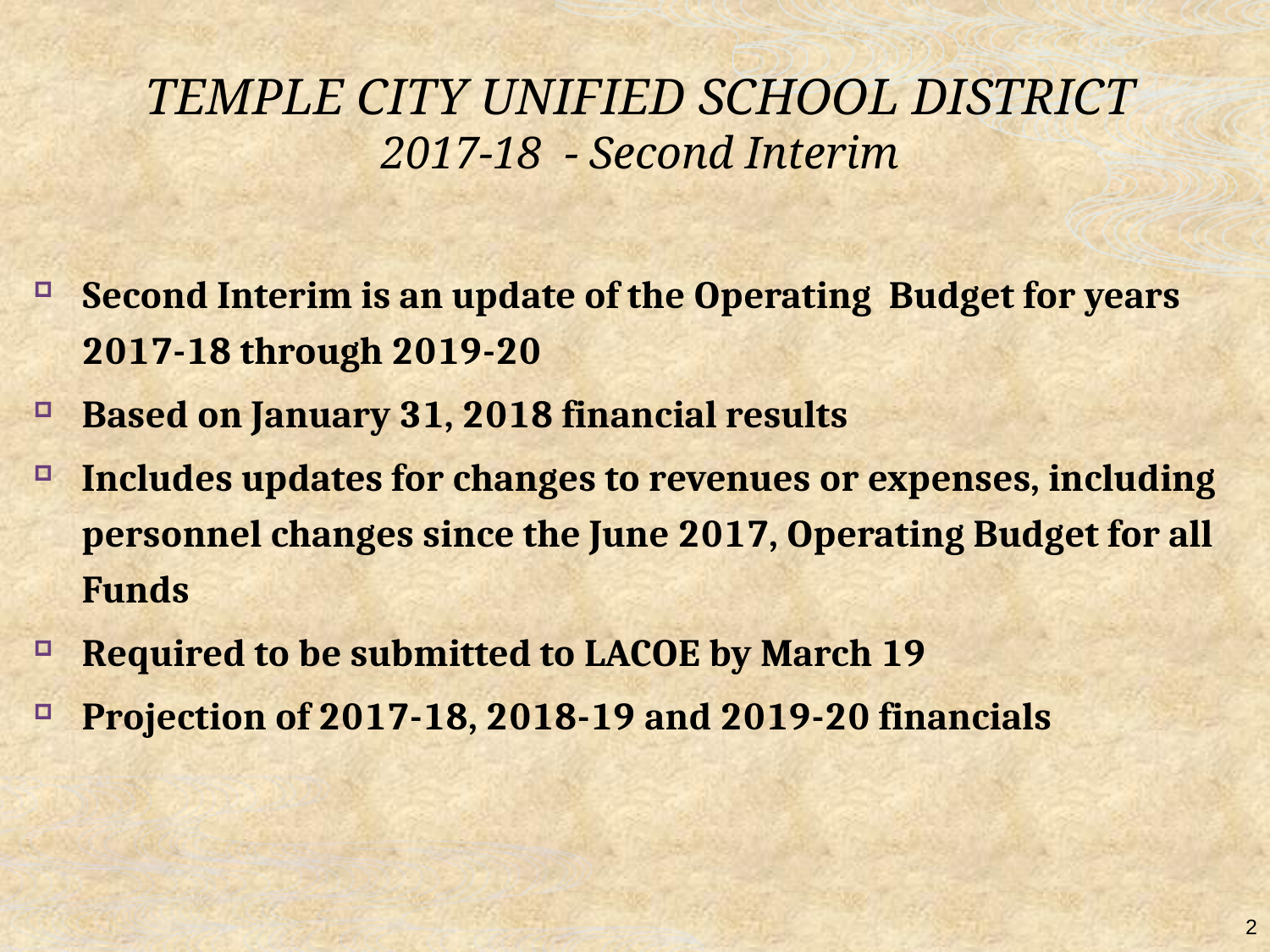

# TEMPLE CITY UNIFIED SCHOOL DISTRICT 2017-18  - Second Interim
Second Interim is an update of the Operating  Budget for years 2017-18 through 2019-20
Based on January 31, 2018 financial results
Includes updates for changes to revenues or expenses, including personnel changes since the June 2017, Operating Budget for all Funds
Required to be submitted to LACOE by March 19
Projection of 2017-18, 2018-19 and 2019-20 financials
2